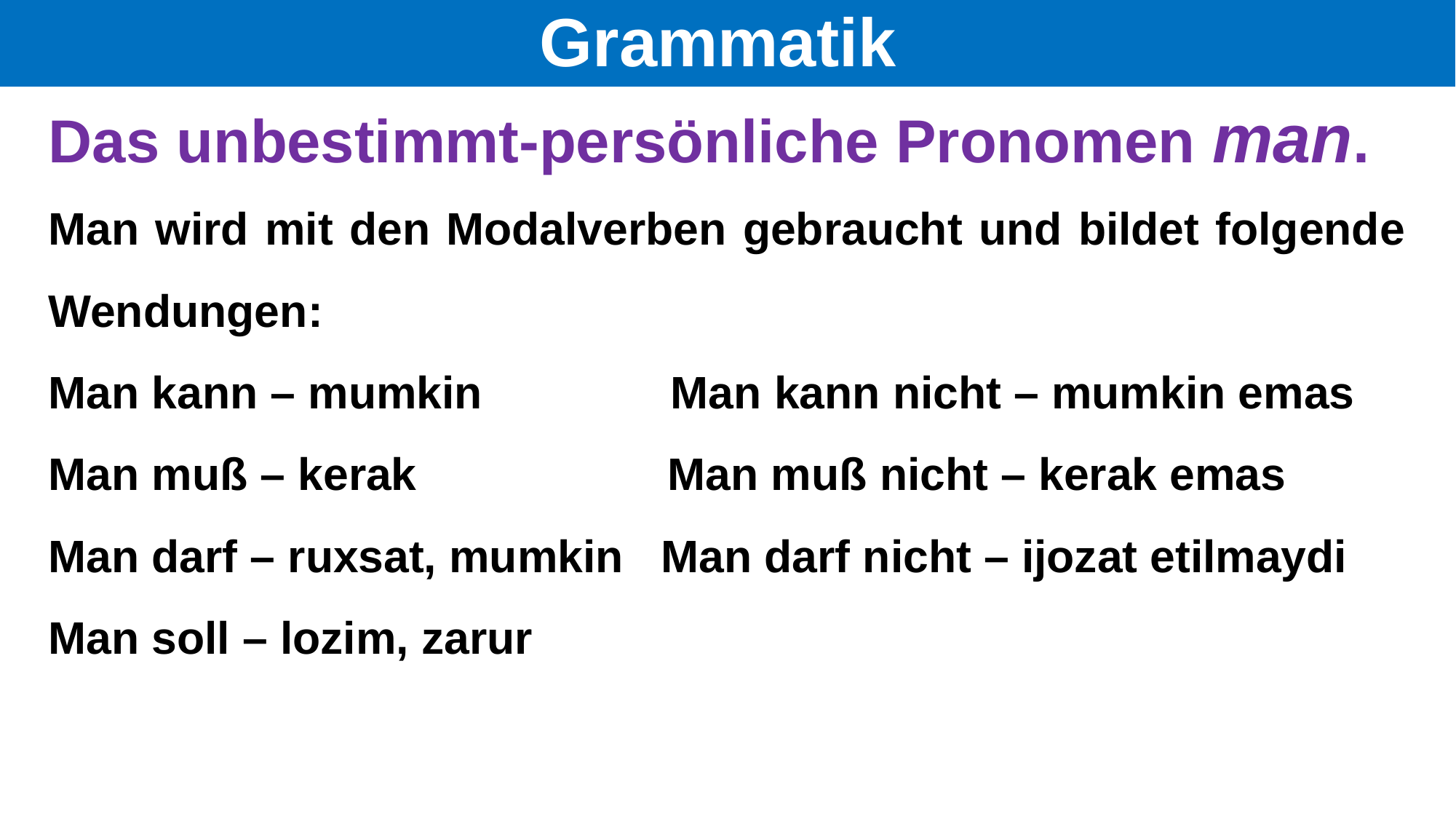

# Grammatik
Das unbestimmt-persönliche Pronomen man.
Man wird mit den Modalverben gebraucht und bildet folgende Wendungen:
Man kann – mumkin               Man kann nicht – mumkin emas
Man muß – kerak                    Man muß nicht – kerak emas
Man darf – ruxsat, mumkin   Man darf nicht – ijozat etilmaydi
Man soll – lozim, zarur